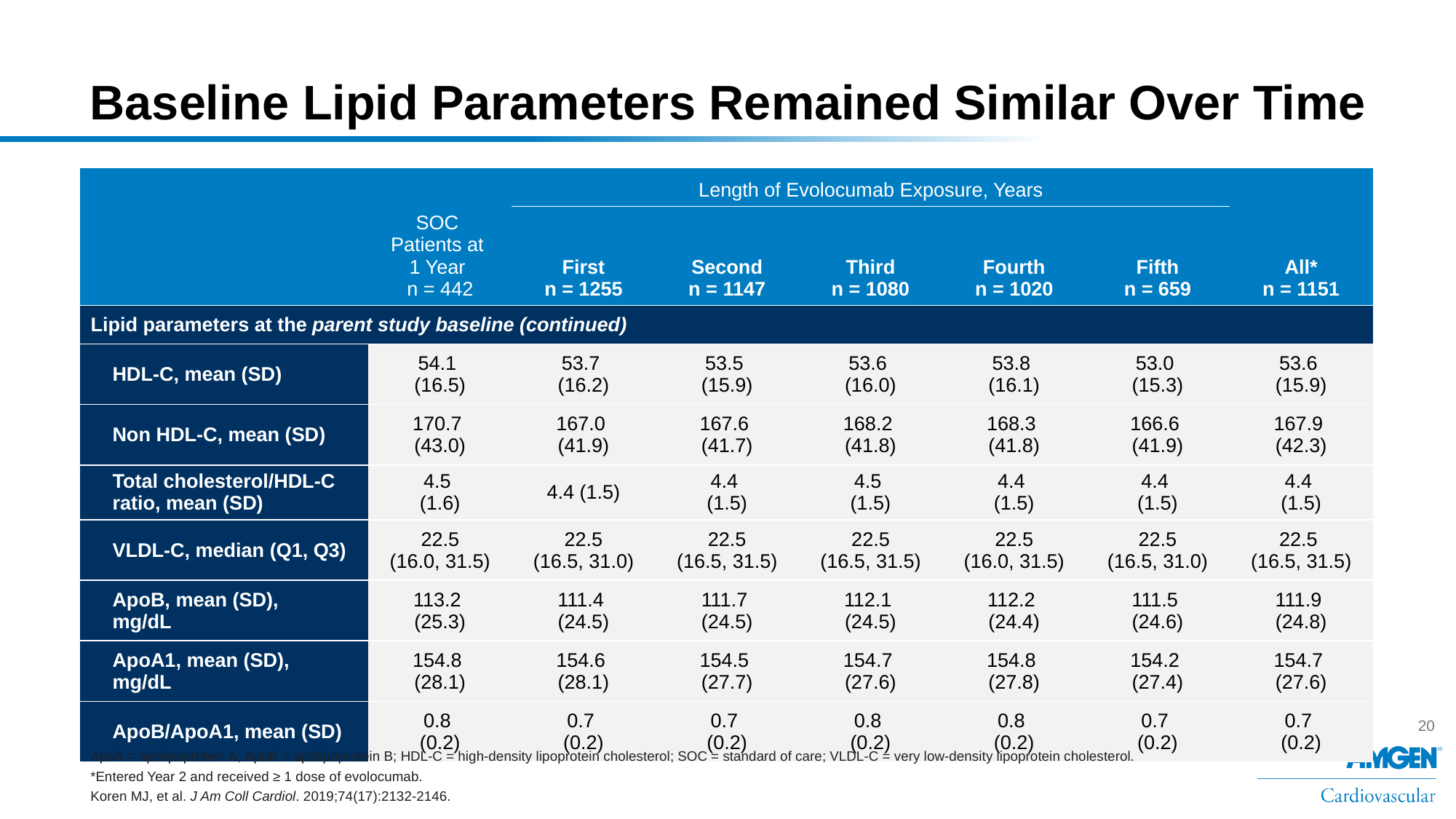

# Baseline Lipid Parameters Remained Similar Over Time
|  | SOC Patients at 1 Year n = 442 | Length of Evolocumab Exposure, Years |  |  |  |  |  |
| --- | --- | --- | --- | --- | --- | --- | --- |
|  |  | First n = 1255 | Second n = 1147 | Third n = 1080 | Fourth n = 1020 | Fifth n = 659 | All\* n = 1151 |
| Lipid parameters at the parent study baseline (continued) |  |  |  |  |  |  |  |
| HDL-C, mean (SD) | 54.1 (16.5) | 53.7 (16.2) | 53.5 (15.9) | 53.6 (16.0) | 53.8 (16.1) | 53.0 (15.3) | 53.6 (15.9) |
| Non HDL-C, mean (SD) | 170.7 (43.0) | 167.0 (41.9) | 167.6 (41.7) | 168.2 (41.8) | 168.3 (41.8) | 166.6 (41.9) | 167.9 (42.3) |
| Total cholesterol/HDL-C ratio, mean (SD) | 4.5 (1.6) | 4.4 (1.5) | 4.4 (1.5) | 4.5 (1.5) | 4.4 (1.5) | 4.4 (1.5) | 4.4 (1.5) |
| VLDL-C, median (Q1, Q3) | 22.5 (16.0, 31.5) | 22.5 (16.5, 31.0) | 22.5 (16.5, 31.5) | 22.5 (16.5, 31.5) | 22.5 (16.0, 31.5) | 22.5 (16.5, 31.0) | 22.5 (16.5, 31.5) |
| ApoB, mean (SD), mg/dL | 113.2 (25.3) | 111.4 (24.5) | 111.7 (24.5) | 112.1 (24.5) | 112.2 (24.4) | 111.5 (24.6) | 111.9 (24.8) |
| ApoA1, mean (SD), mg/dL | 154.8 (28.1) | 154.6 (28.1) | 154.5 (27.7) | 154.7 (27.6) | 154.8 (27.8) | 154.2 (27.4) | 154.7 (27.6) |
| ApoB/ApoA1, mean (SD) | 0.8 (0.2) | 0.7 (0.2) | 0.7 (0.2) | 0.8 (0.2) | 0.8 (0.2) | 0.7 (0.2) | 0.7 (0.2) |

ApoA = apolipoprotein A; ApoB = apolipoprotein B; HDL-C = high-density lipoprotein cholesterol; SOC = standard of care; VLDL-C = very low-density lipoprotein cholesterol.
*Entered Year 2 and received ≥ 1 dose of evolocumab.
Koren MJ, et al. J Am Coll Cardiol. 2019;74(17):2132-2146.